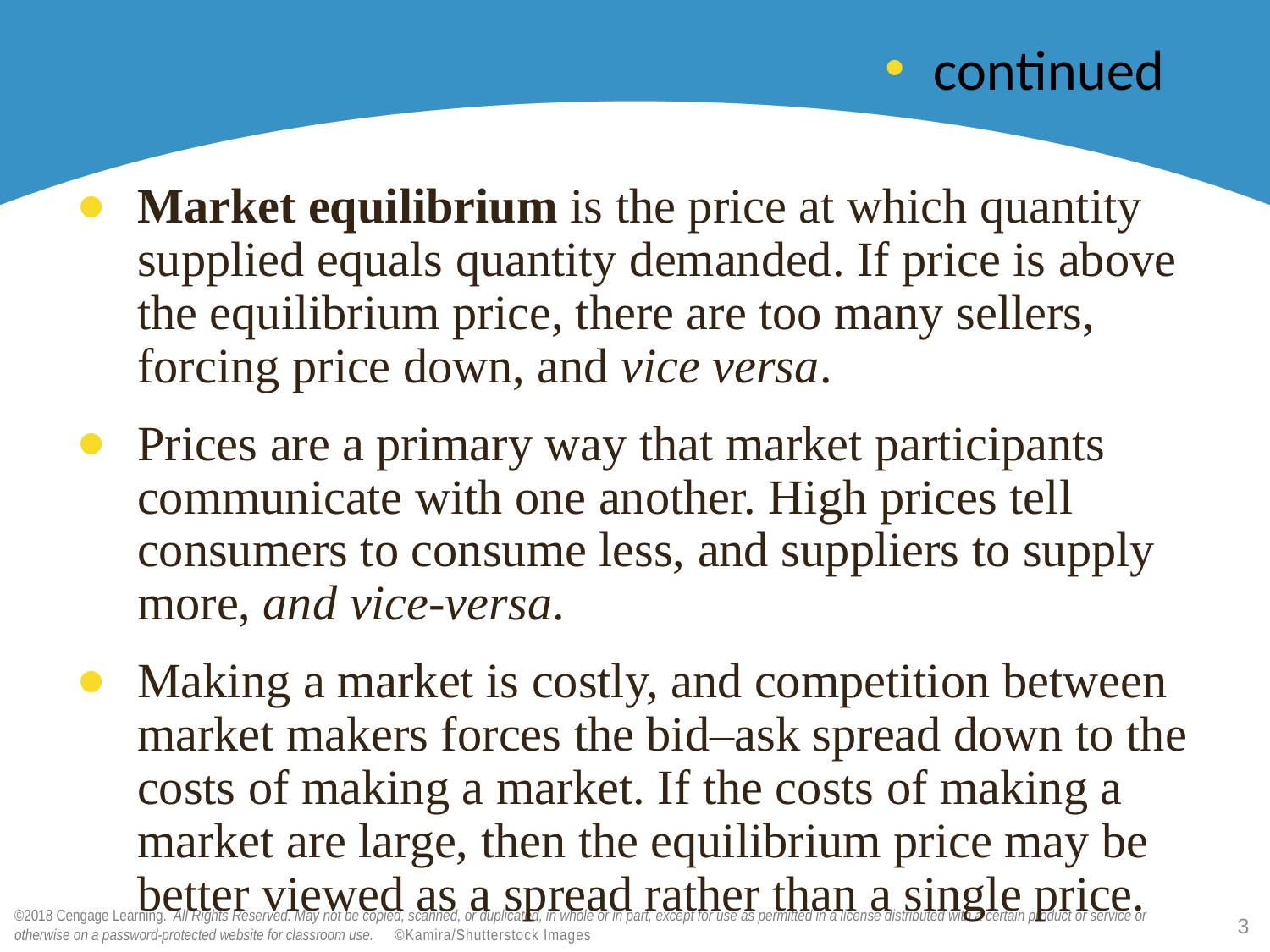

#
continued
Market equilibrium is the price at which quantity supplied equals quantity demanded. If price is above the equilibrium price, there are too many sellers, forcing price down, and vice versa.
Prices are a primary way that market participants communicate with one another. High prices tell consumers to consume less, and suppliers to supply more, and vice-versa.
Making a market is costly, and competition between market makers forces the bid–ask spread down to the costs of making a market. If the costs of making a market are large, then the equilibrium price may be better viewed as a spread rather than a single price.
3